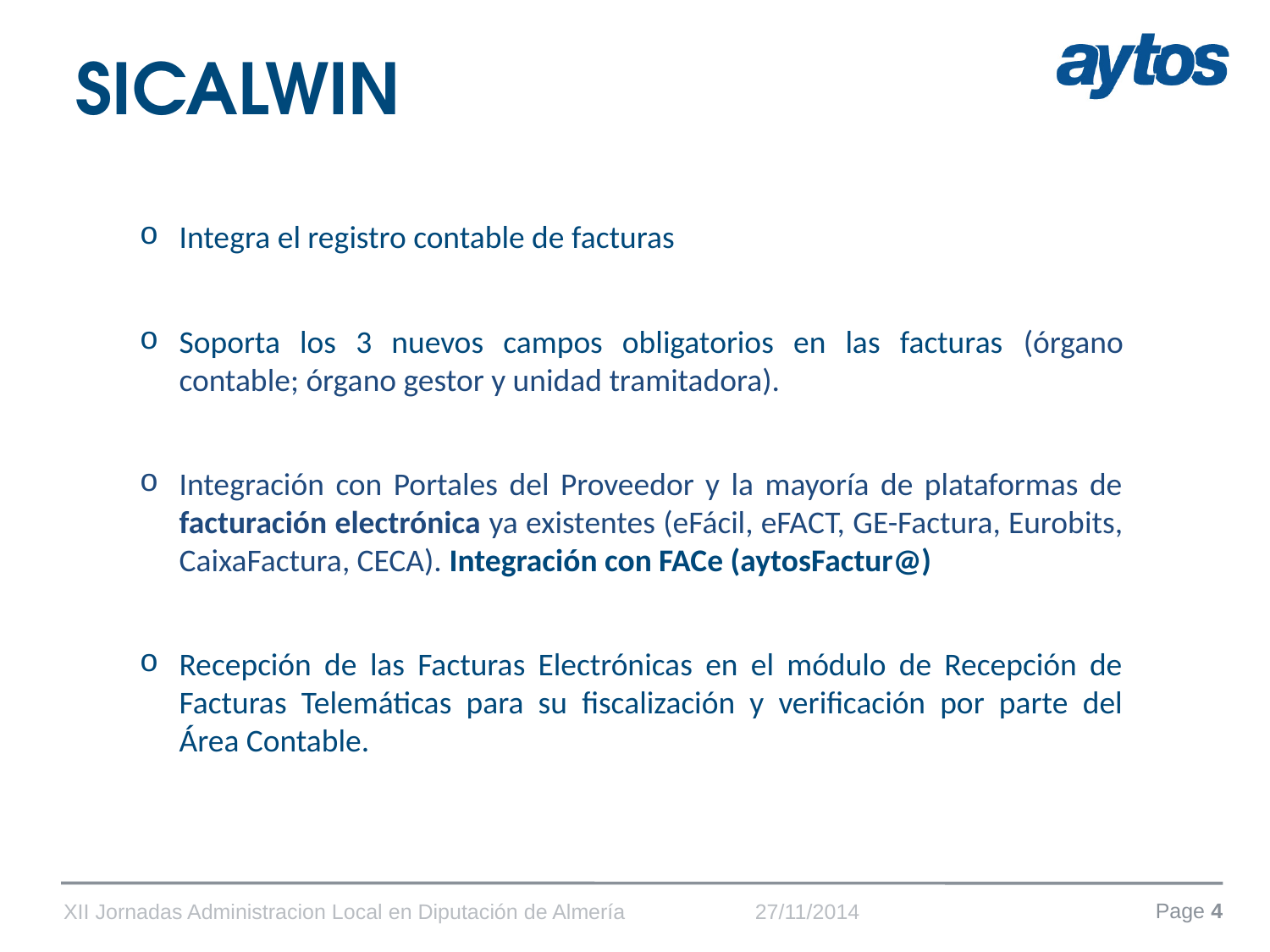

# SICALWIN

Integra el registro contable de facturas

Soporta los 3 nuevos campos obligatorios en las facturas (órgano contable; órgano gestor y unidad tramitadora).

Integración con Portales del Proveedor y la mayoría de plataformas de facturación electrónica ya existentes (eFácil, eFACT, GE-Factura, Eurobits, CaixaFactura, CECA). Integración con FACe (aytosFactur@)

Recepción de las Facturas Electrónicas en el módulo de Recepción de Facturas Telemáticas para su fiscalización y verificación por parte del Área Contable.

XII Jornadas Administracion Local en Diputación de Almería                      27/11/2014